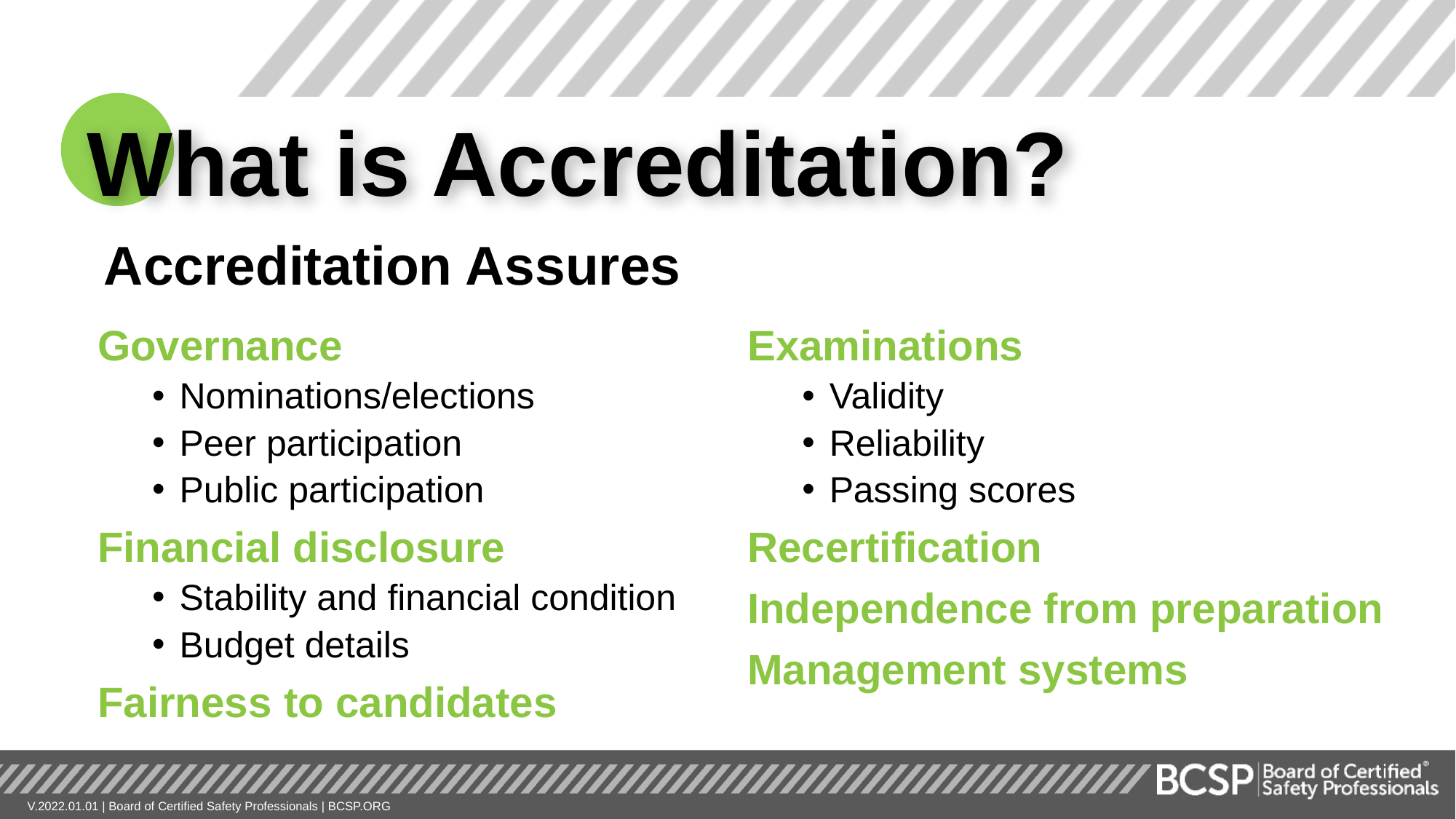

What is Accreditation?
Accreditation Assures
Governance
Nominations/elections
Peer participation
Public participation
Financial disclosure
Stability and financial condition
Budget details
Fairness to candidates
Examinations
Validity
Reliability
Passing scores
Recertification
Independence from preparation
Management systems